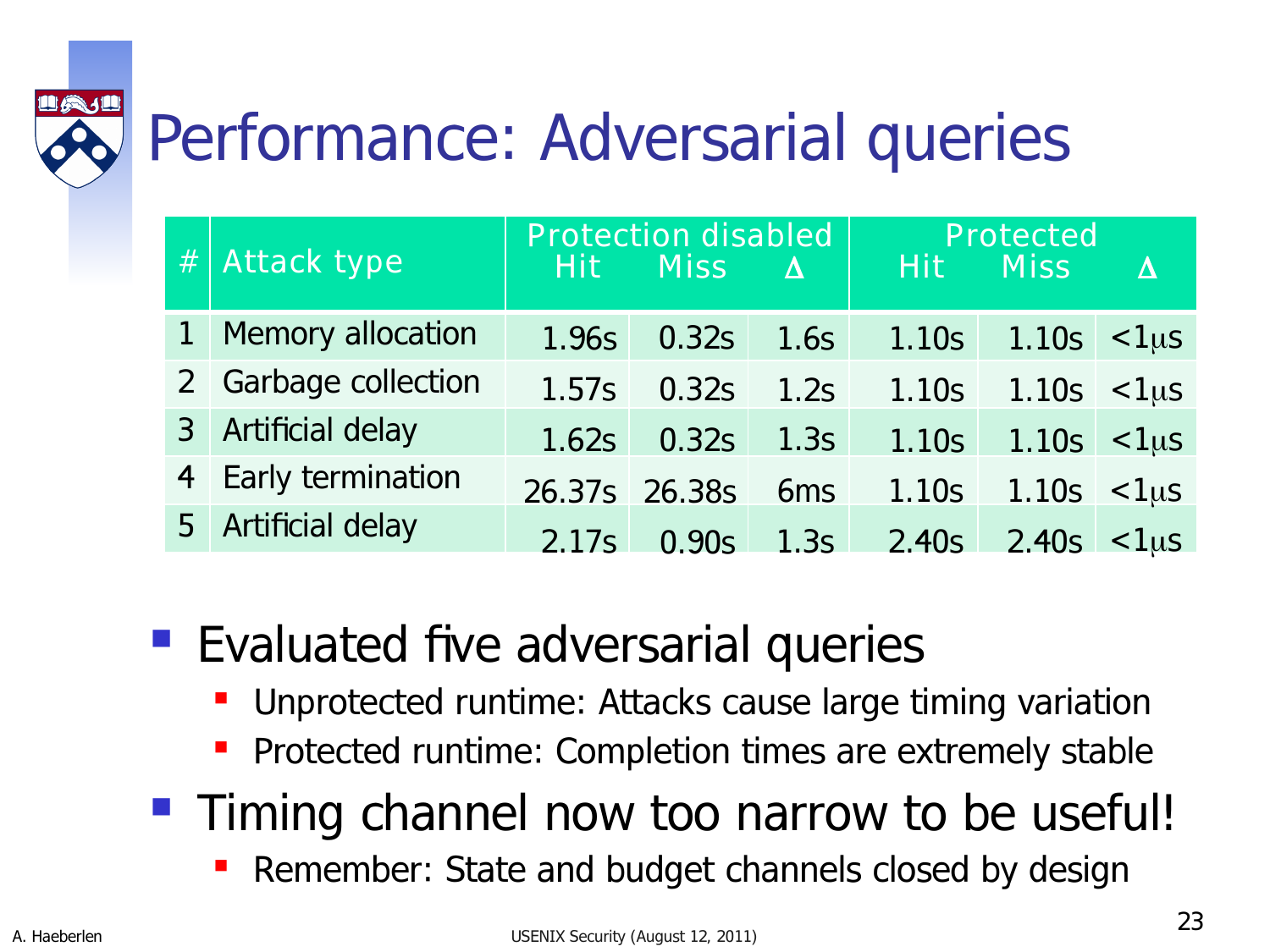

# Performance: Adversarial queries
| # | Attack type | Protection disabled Hit Miss Δ |  |  | Protected Hit Miss Δ |  |  |
| --- | --- | --- | --- | --- | --- | --- | --- |
| 1 | Memory allocation |  |  |  |  |  |  |
| 2 | Garbage collection |  |  |  |  |  |  |
| 3 | Artificial delay |  |  |  |  |  |  |
| 4 | Early termination |  |  |  |  |  |  |
| 5 | Artificial delay |  |  |  |  |  |  |
<1μs
0.32s
1.10s
1.10s
1.6s
1.96s
<1μs
1.57s
0.32s
1.10s
1.10s
1.2s
<1μs
1.3s
1.62s
0.32s
1.10s
1.10s
<1μs
1.10s
1.10s
6ms
26.37s
26.38s
<1μs
2.40s
2.40s
1.3s
2.17s
0.90s
Evaluated five adversarial queries
Unprotected runtime: Attacks cause large timing variation
Protected runtime: Completion times are extremely stable
Timing channel now too narrow to be useful!
Remember: State and budget channels closed by design
23
USENIX Security (August 12, 2011)